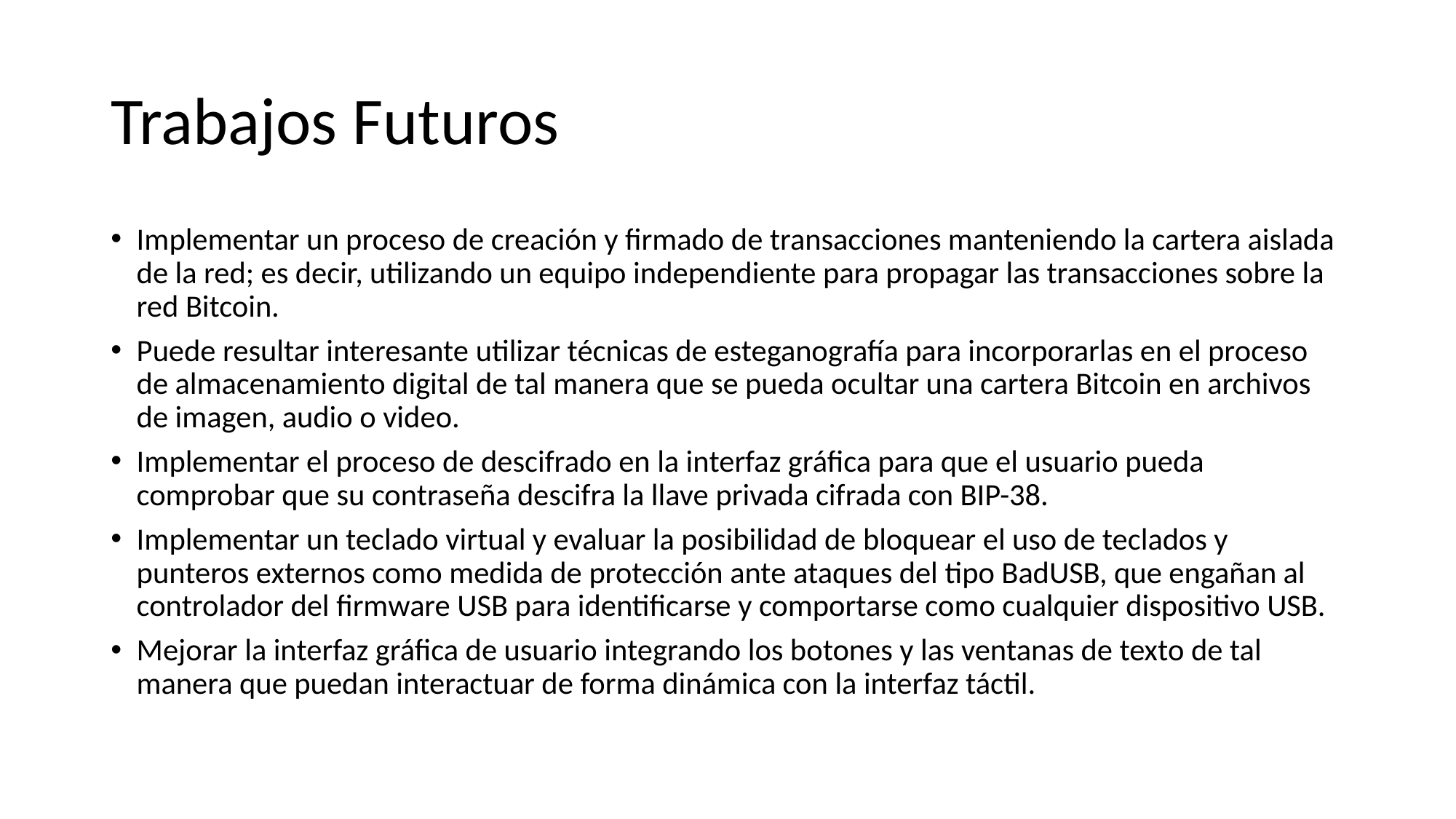

# Trabajos Futuros
Implementar un proceso de creación y firmado de transacciones manteniendo la cartera aislada de la red; es decir, utilizando un equipo independiente para propagar las transacciones sobre la red Bitcoin.
Puede resultar interesante utilizar técnicas de esteganografía para incorporarlas en el proceso de almacenamiento digital de tal manera que se pueda ocultar una cartera Bitcoin en archivos de imagen, audio o video.
Implementar el proceso de descifrado en la interfaz gráfica para que el usuario pueda comprobar que su contraseña descifra la llave privada cifrada con BIP-38.
Implementar un teclado virtual y evaluar la posibilidad de bloquear el uso de teclados y punteros externos como medida de protección ante ataques del tipo BadUSB, que engañan al controlador del firmware USB para identificarse y comportarse como cualquier dispositivo USB.
Mejorar la interfaz gráfica de usuario integrando los botones y las ventanas de texto de tal manera que puedan interactuar de forma dinámica con la interfaz táctil.